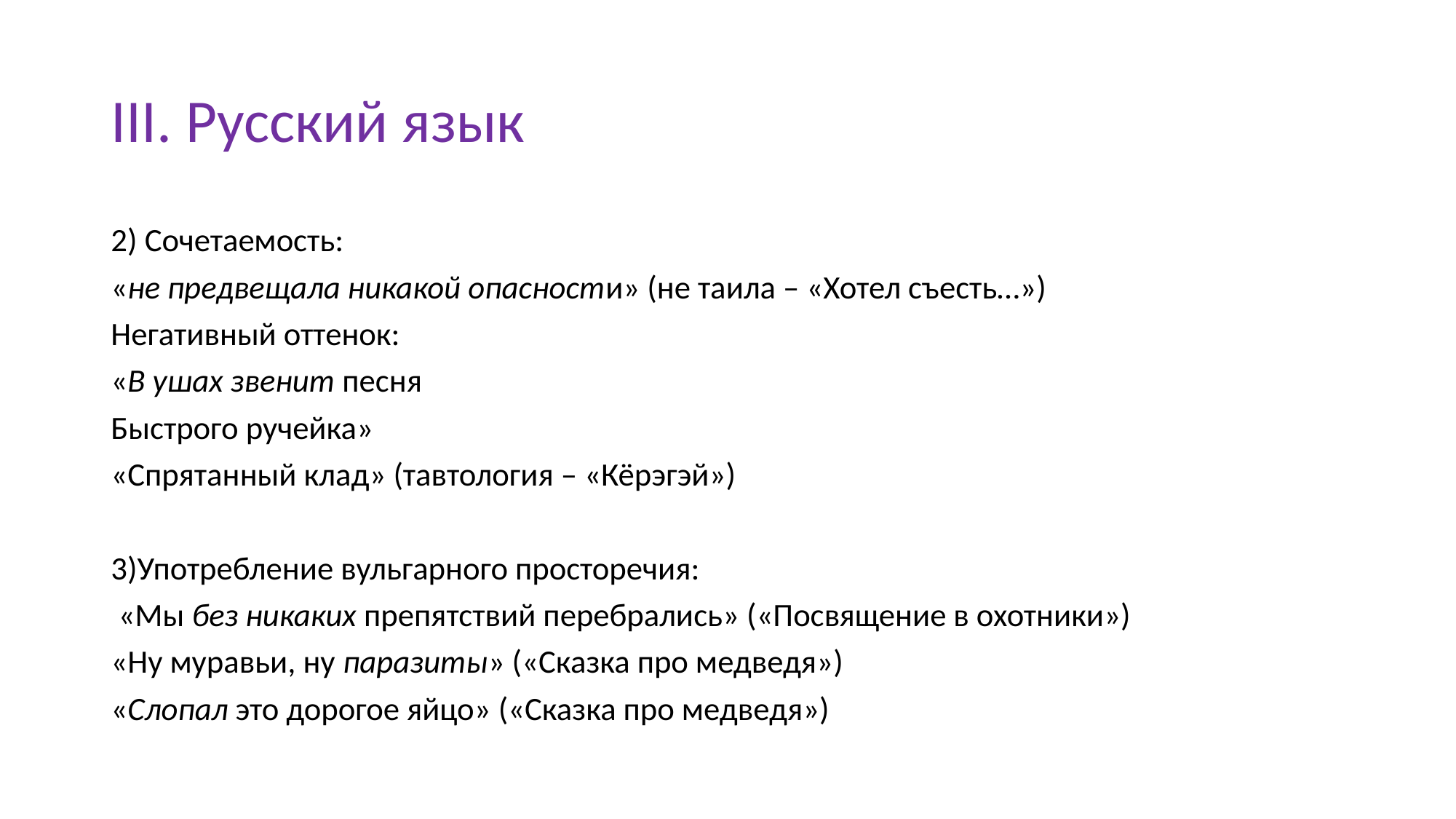

# III. Русский язык
2) Сочетаемость:
«не предвещала никакой опасности» (не таила – «Хотел съесть…»)
Негативный оттенок:
«В ушах звенит песня
Быстрого ручейка»
«Спрятанный клад» (тавтология – «Кёрэгэй»)

3)Употребление вульгарного просторечия:
 «Мы без никаких препятствий перебрались» («Посвящение в охотники»)
«Ну муравьи, ну паразиты» («Сказка про медведя»)
«Слопал это дорогое яйцо» («Сказка про медведя»)